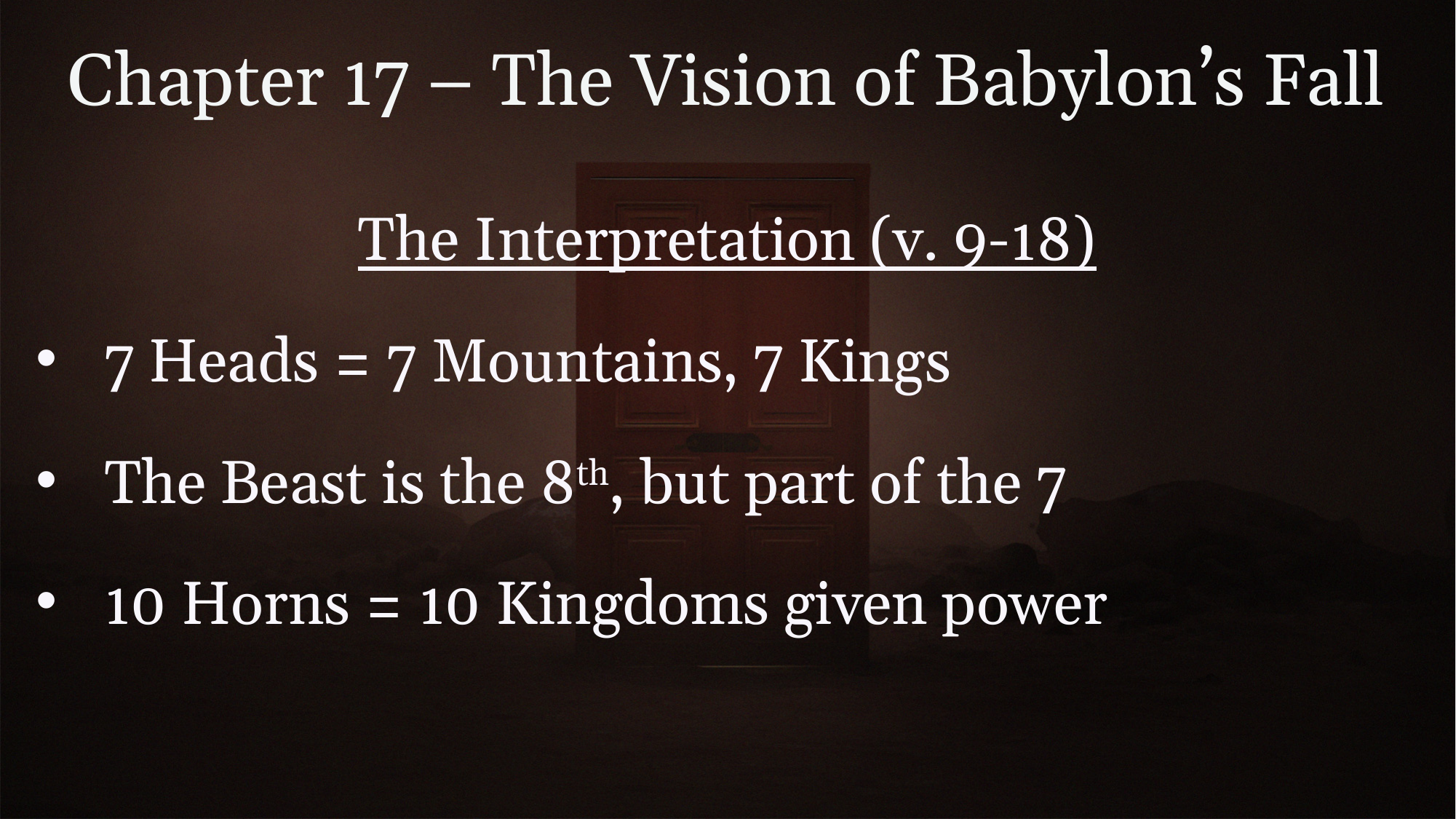

# Chapter 17 – The Vision of Babylon’s Fall
The Interpretation (v. 9-18)
7 Heads = 7 Mountains, 7 Kings
The Beast is the 8th, but part of the 7
10 Horns = 10 Kingdoms given power